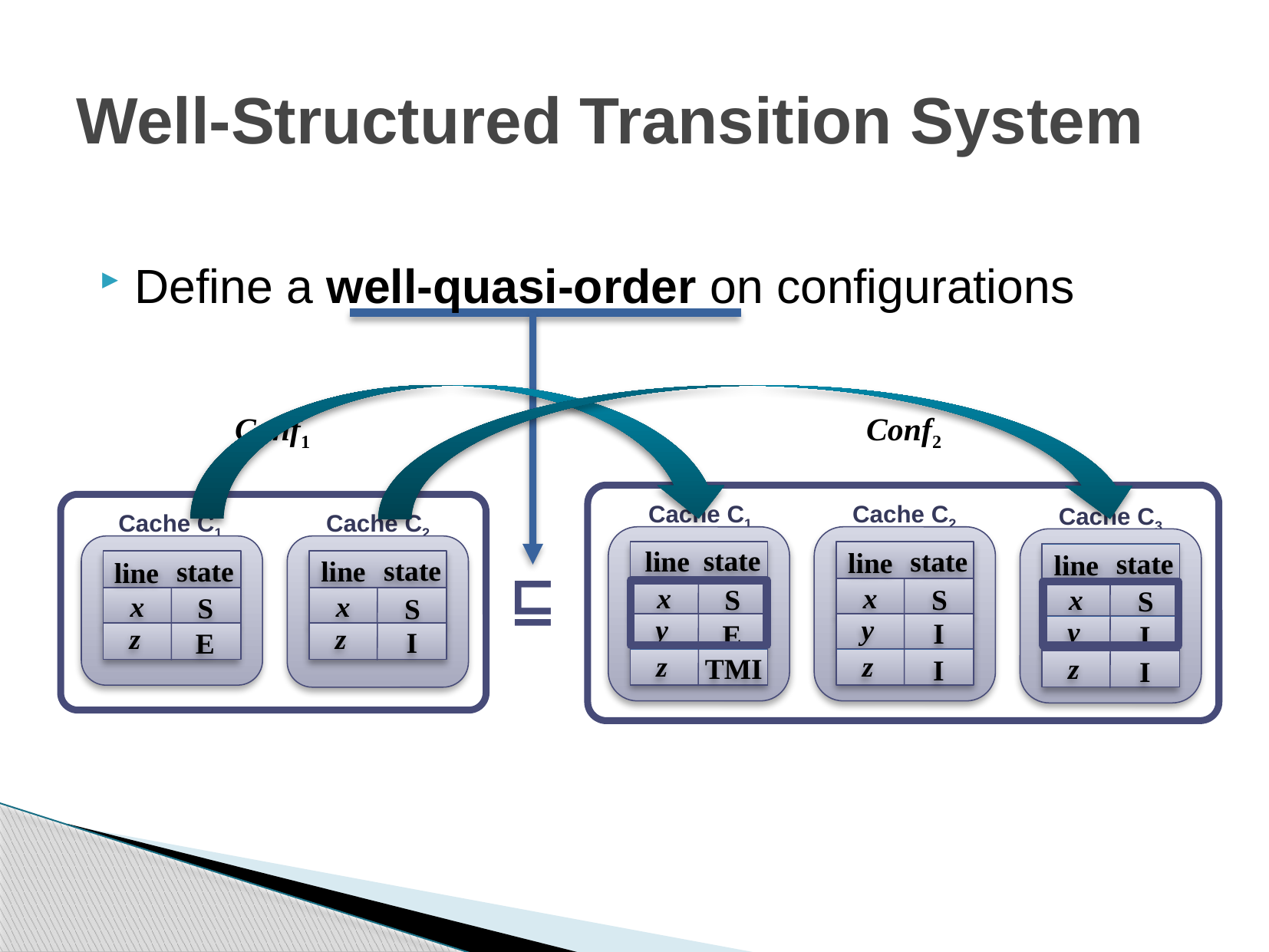

# Well-Structured Transition System
Define a well-quasi-order on configurations

Conf1
Conf2

Cache C1
Cache C2
Cache C3

S
x

E
y

z
TMI

S
x

I
y

z
I

S
x

I
y

z
I
state
line
state
line
state
line

Cache C1
Cache C2

S
x

E
z

S
x

I
z
state
state
line
line
⊑